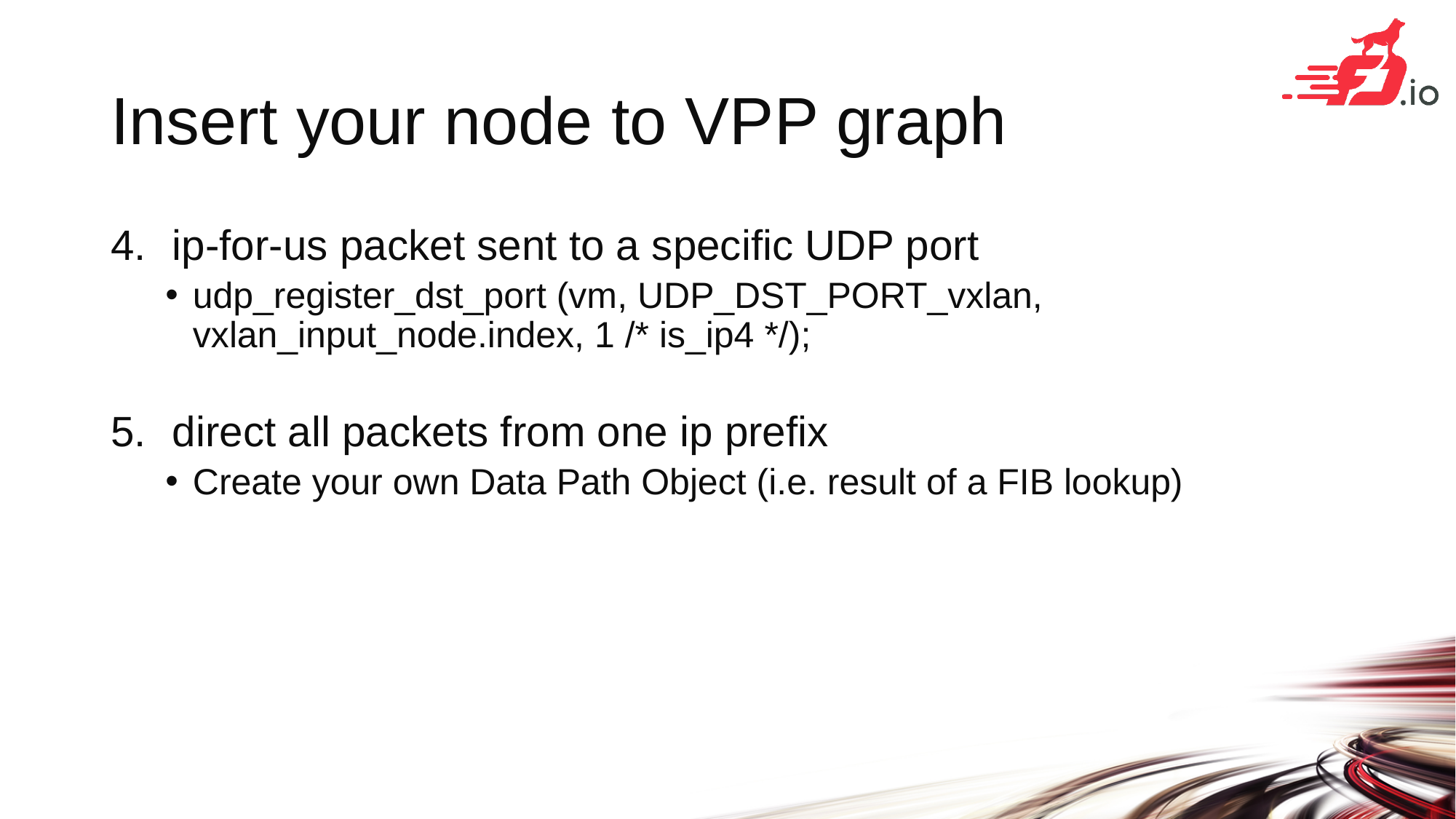

# Insert your node to VPP graph
ip-for-us packet sent to a specific UDP port
udp_register_dst_port (vm, UDP_DST_PORT_vxlan, vxlan_input_node.index, 1 /* is_ip4 */);
direct all packets from one ip prefix
Create your own Data Path Object (i.e. result of a FIB lookup)